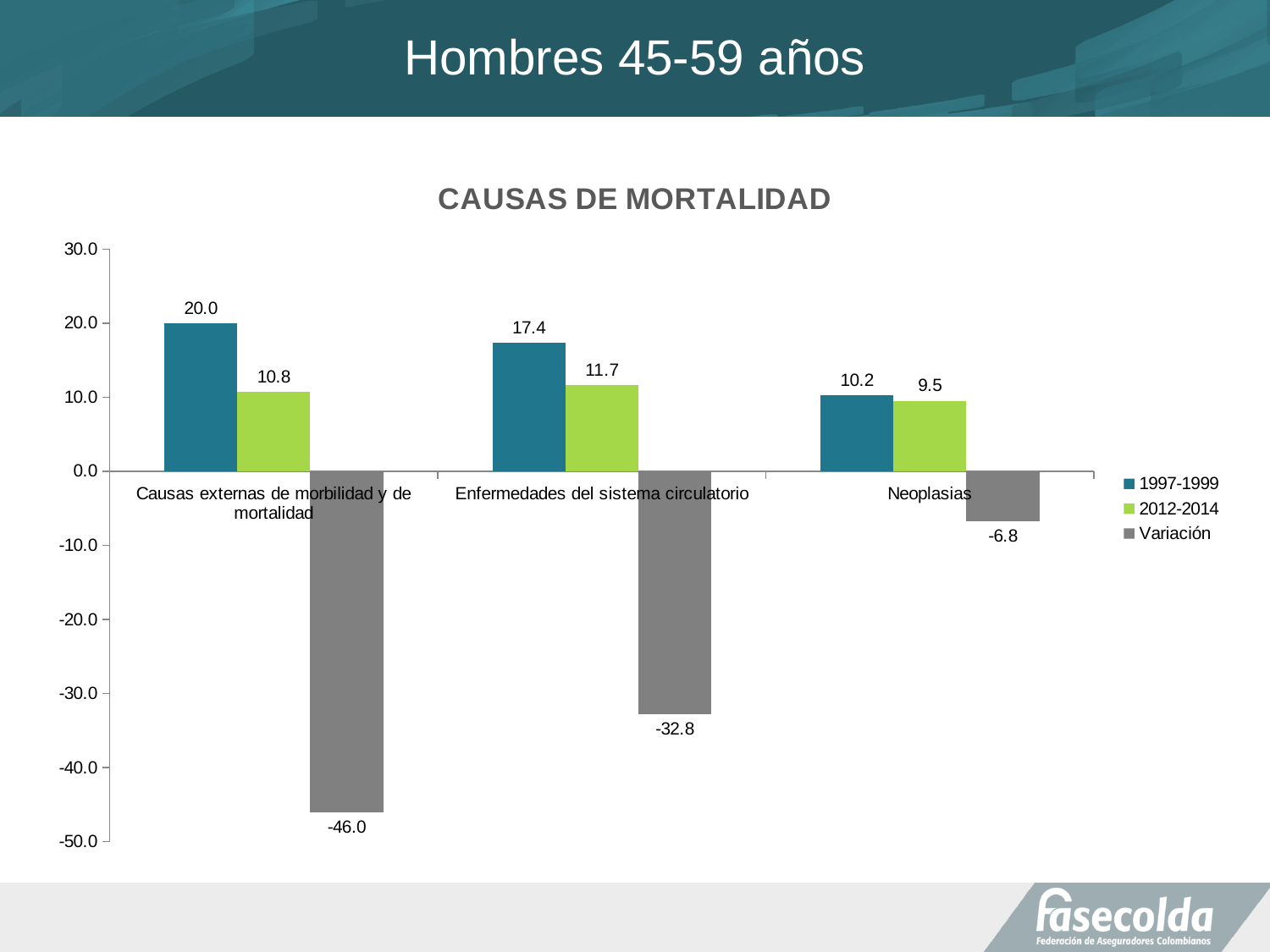

# Hombres 45-59 años

### Chart: CAUSAS DE MORTALIDAD

| Category | 1997-1999 | 2012-2014 | Variación |
|---|---|---|---|
| Causas externas de morbilidad y de mortalidad | 19.96011147234942 | 10.773198726815755 | -46.02635991417293 |
| Enfermedades del sistema circulatorio | 17.357927825061 | 11.665714273891107 | -32.793162919778936 |
| Neoplasias | 10.22648664796116 | 9.532705569184156 | -6.7841586525253295 |